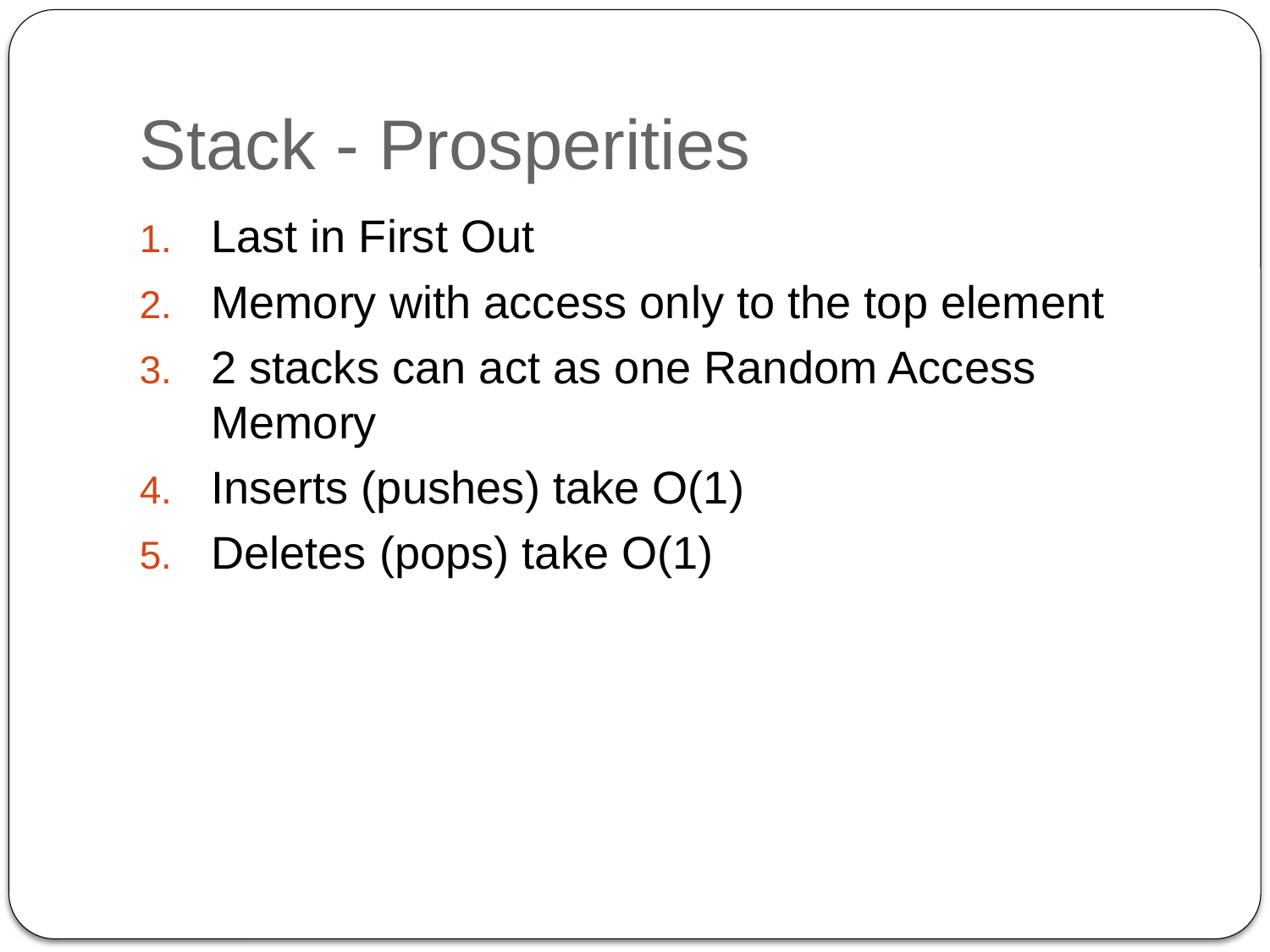

# Stack - Prosperities
Last in First Out
Memory with access only to the top element
2 stacks can act as one Random Access Memory
Inserts (pushes) take O(1)
Deletes (pops) take O(1)